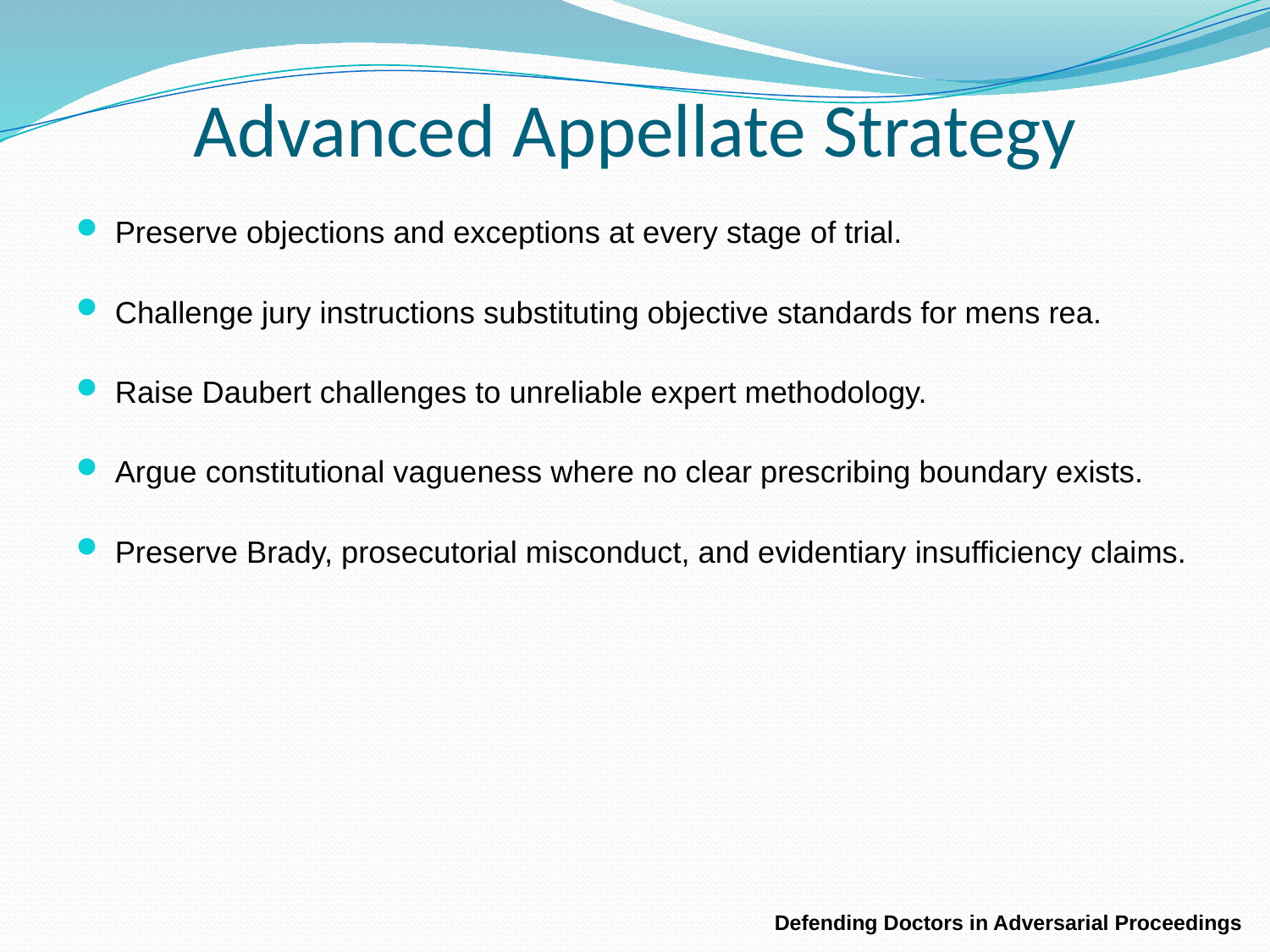

# Advanced Appellate Strategy
Preserve objections and exceptions at every stage of trial.
Challenge jury instructions substituting objective standards for mens rea.
Raise Daubert challenges to unreliable expert methodology.
Argue constitutional vagueness where no clear prescribing boundary exists.
Preserve Brady, prosecutorial misconduct, and evidentiary insufficiency claims.
Defending Doctors in Adversarial Proceedings